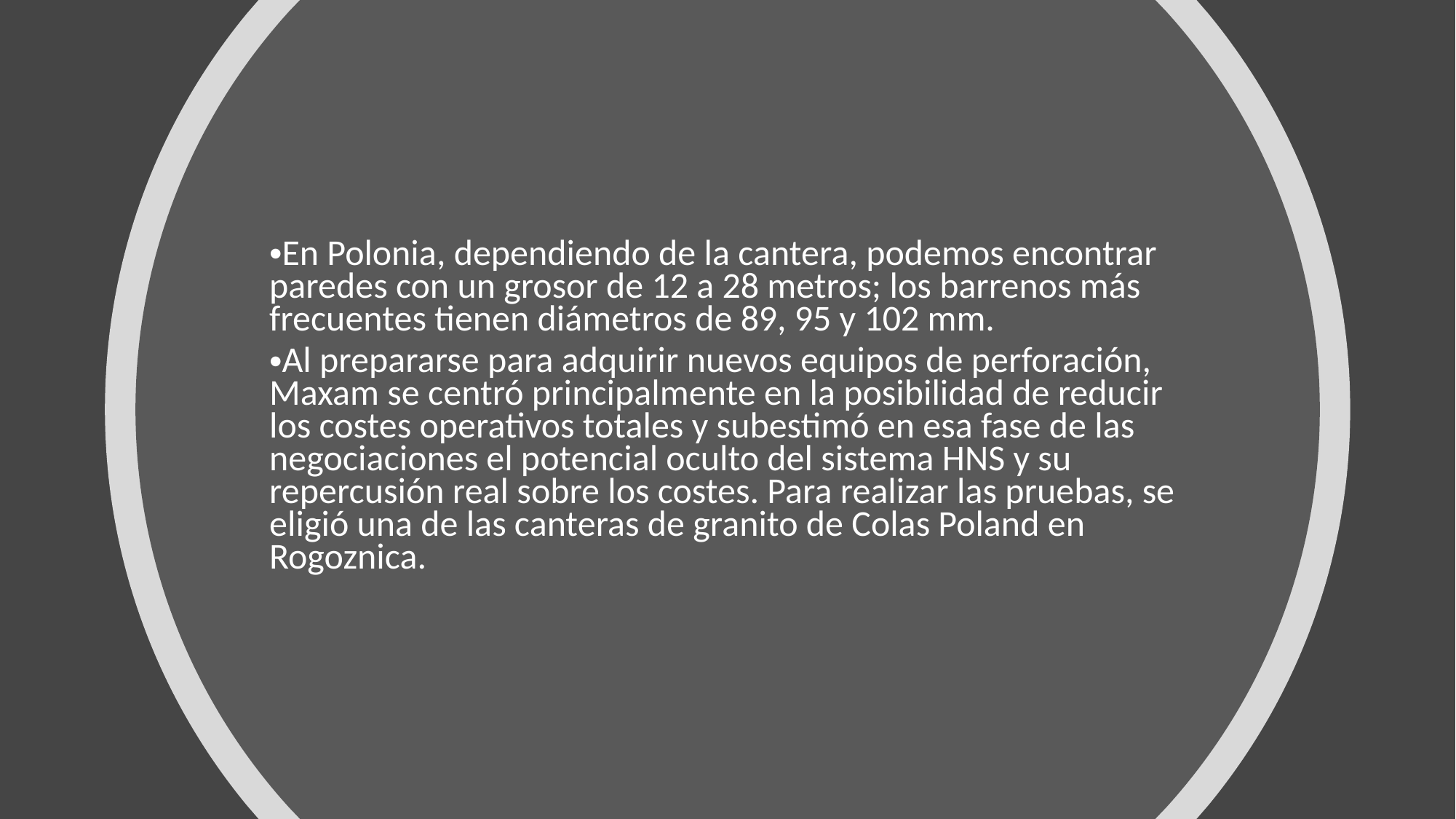

En Polonia, dependiendo de la cantera, podemos encontrar paredes con un grosor de 12 a 28 metros; los barrenos más frecuentes tienen diámetros de 89, 95 y 102 mm.
Al prepararse para adquirir nuevos equipos de perforación, Maxam se centró principalmente en la posibilidad de reducir los costes operativos totales y subestimó en esa fase de las negociaciones el potencial oculto del sistema HNS y su repercusión real sobre los costes. Para realizar las pruebas, se eligió una de las canteras de granito de Colas Poland en Rogoznica.